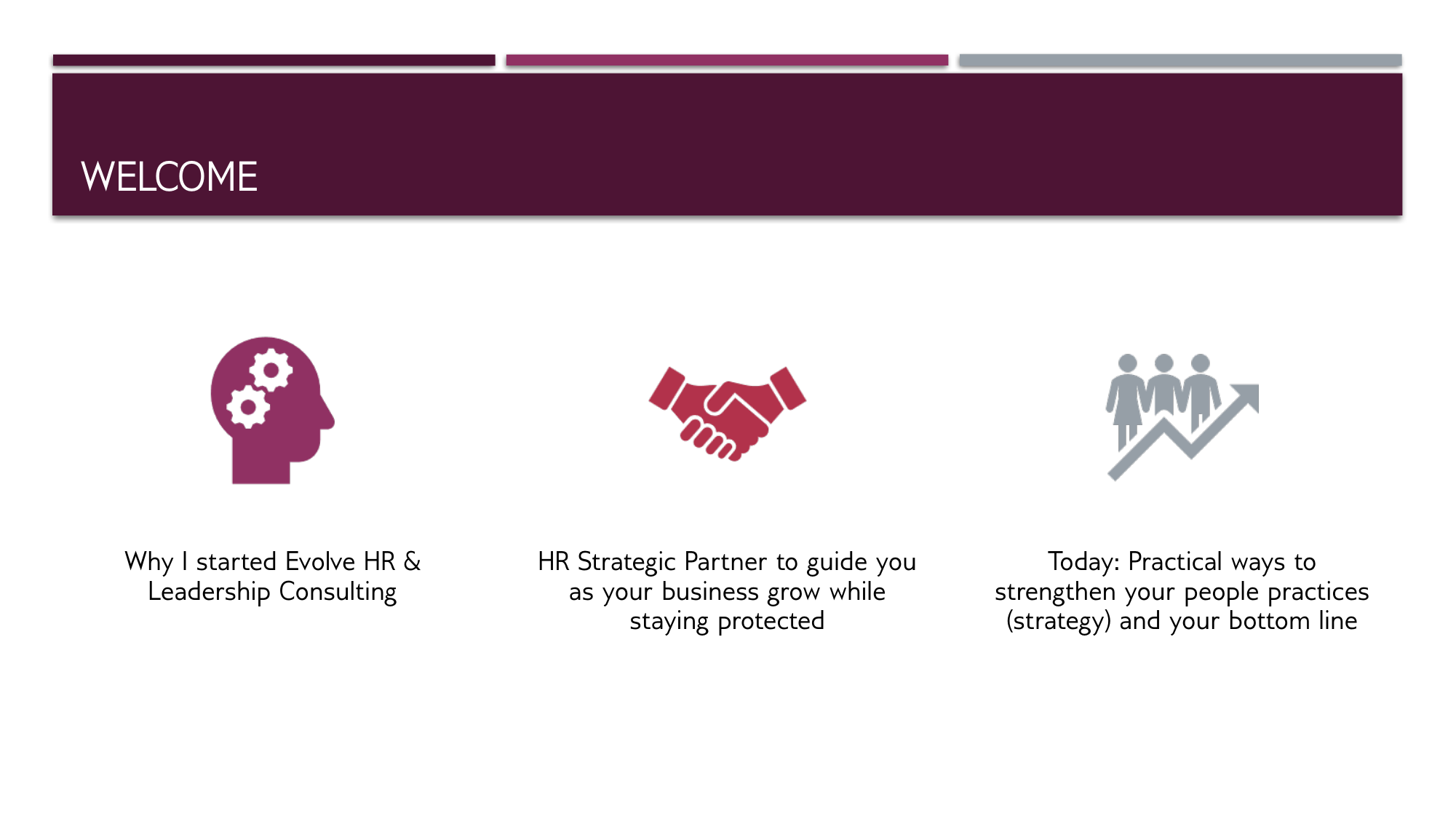

# Welcome
Why I started Evolve HR & Leadership Consulting
HR Strategic Partner to guide you as your business grow while staying protected
Today: Practical ways to strengthen your people practices (strategy) and your bottom line